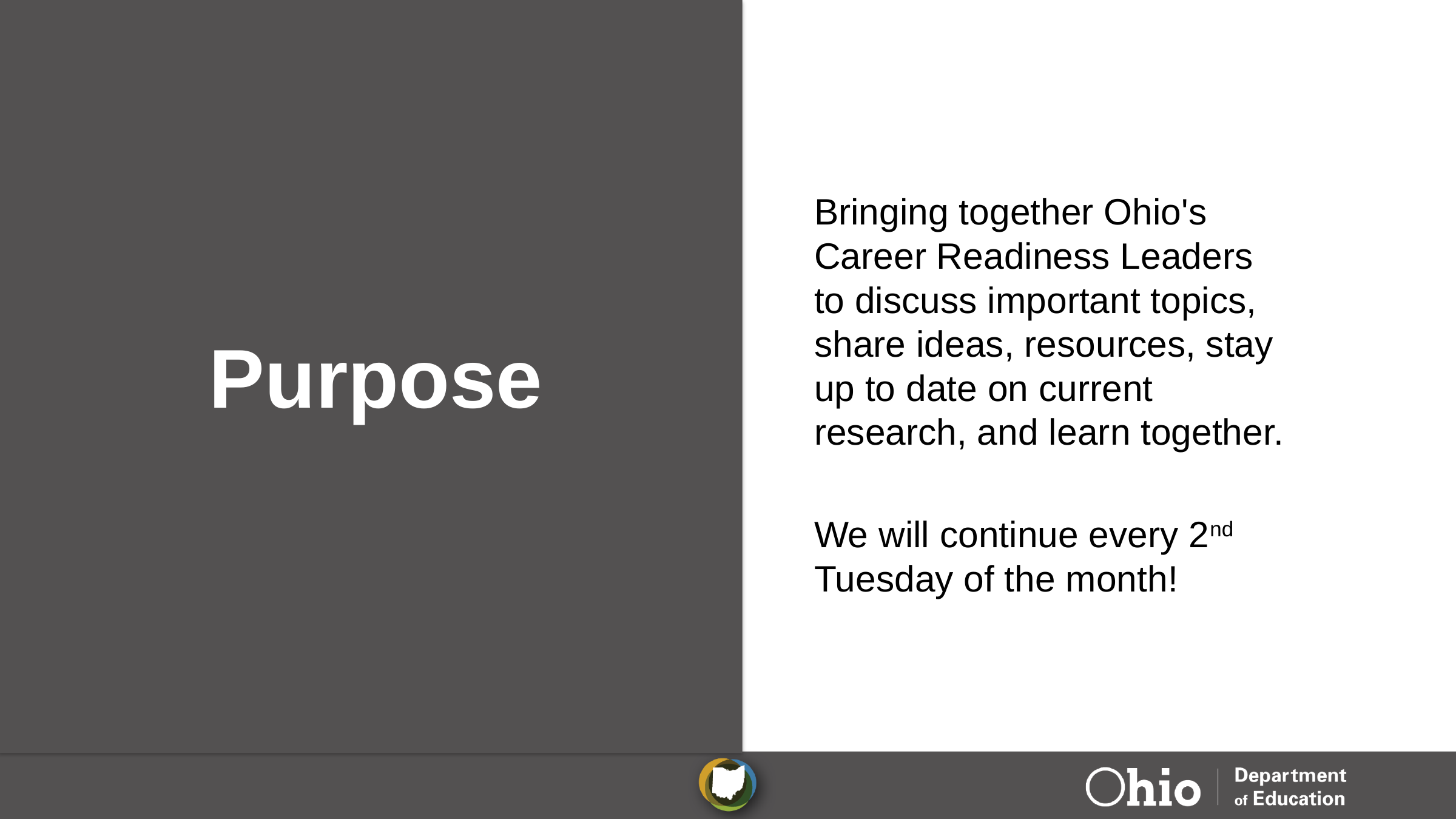

Bringing together Ohio's Career Readiness Leaders to discuss important topics, share ideas, resources, stay up to date on current research, and learn together.

We will continue every 2nd Tuesday of the month!
Purpose